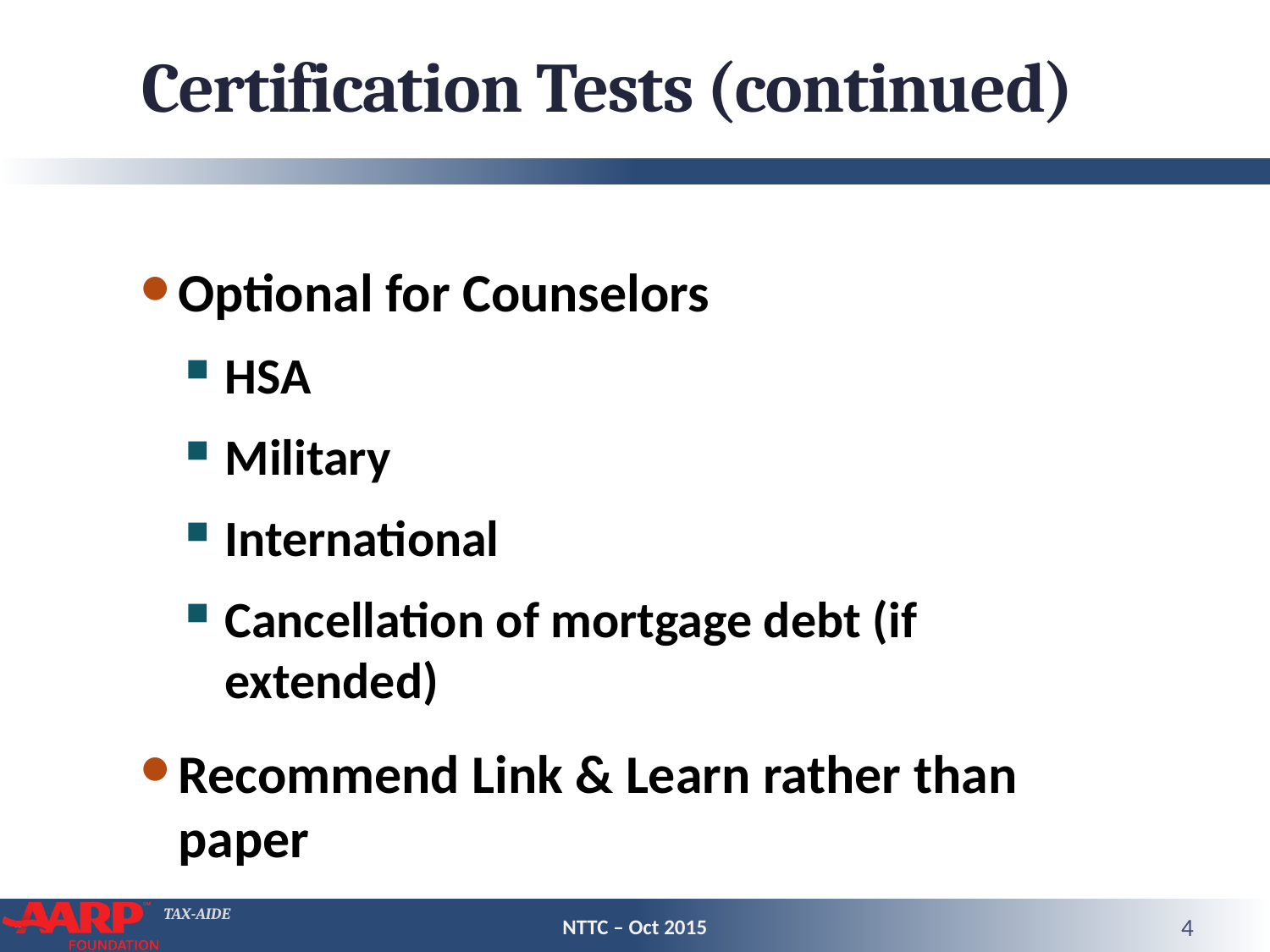

# Certification Tests (continued)
Optional for Counselors
HSA
Military
International
Cancellation of mortgage debt (if extended)
Recommend Link & Learn rather than paper
NTTC – Oct 2015
4